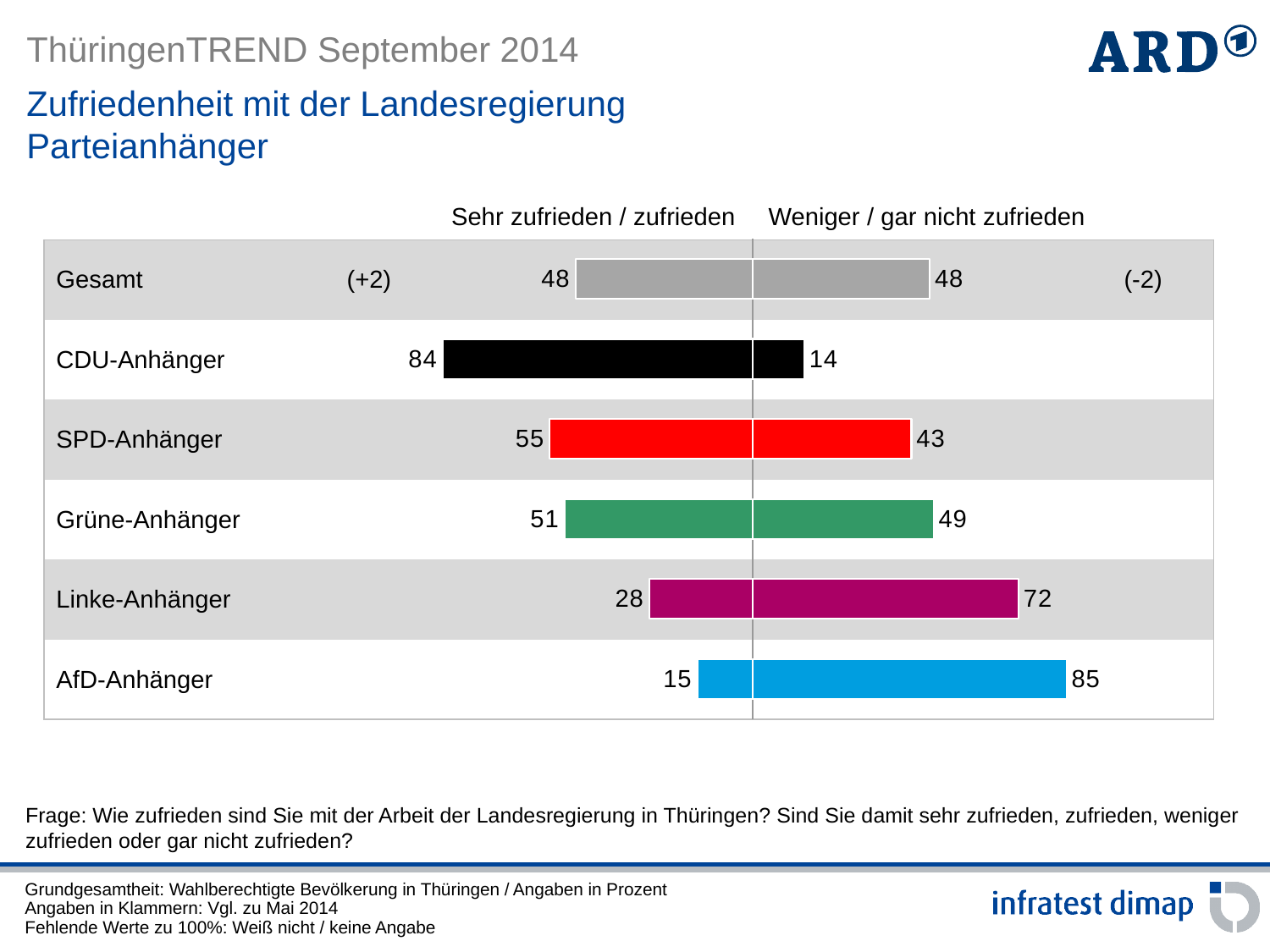

Zufriedenheit mit der Landesregierung
Parteianhänger
Weniger / gar nicht zufrieden
Sehr zufrieden / zufrieden

### Chart

| Category | zufrieden  | nicht zufrieden |
|---|---|---|
| Gesamt | -48.0 | 48.0 |
| CDU-Anhänger | -84.0 | 14.0 |
| SPD-Anhänger | -55.0 | 43.0 |
| Grüne-Anhänger | -51.0 | 49.0 |
| Linke-Anhänger | -28.0 | 72.0 |
| AfD-Anhänger | -15.0 | 85.0 |
| Gesamt | (+2) |  | (-2) |
| --- | --- | --- | --- |
| CDU-Anhänger |  |  |  |
| SPD-Anhänger |  |  |  |
| Grüne-Anhänger |  |  |  |
| Linke-Anhänger |  |  |  |
| AfD-Anhänger |  |  |  |
Frage: Wie zufrieden sind Sie mit der Arbeit der Landesregierung in Thüringen? Sind Sie damit sehr zufrieden, zufrieden, weniger zufrieden oder gar nicht zufrieden?
Grundgesamtheit: Wahlberechtigte Bevölkerung in Thüringen / Angaben in Prozent
Angaben in Klammern: Vgl. zu Mai 2014
Fehlende Werte zu 100%: Weiß nicht / keine Angabe